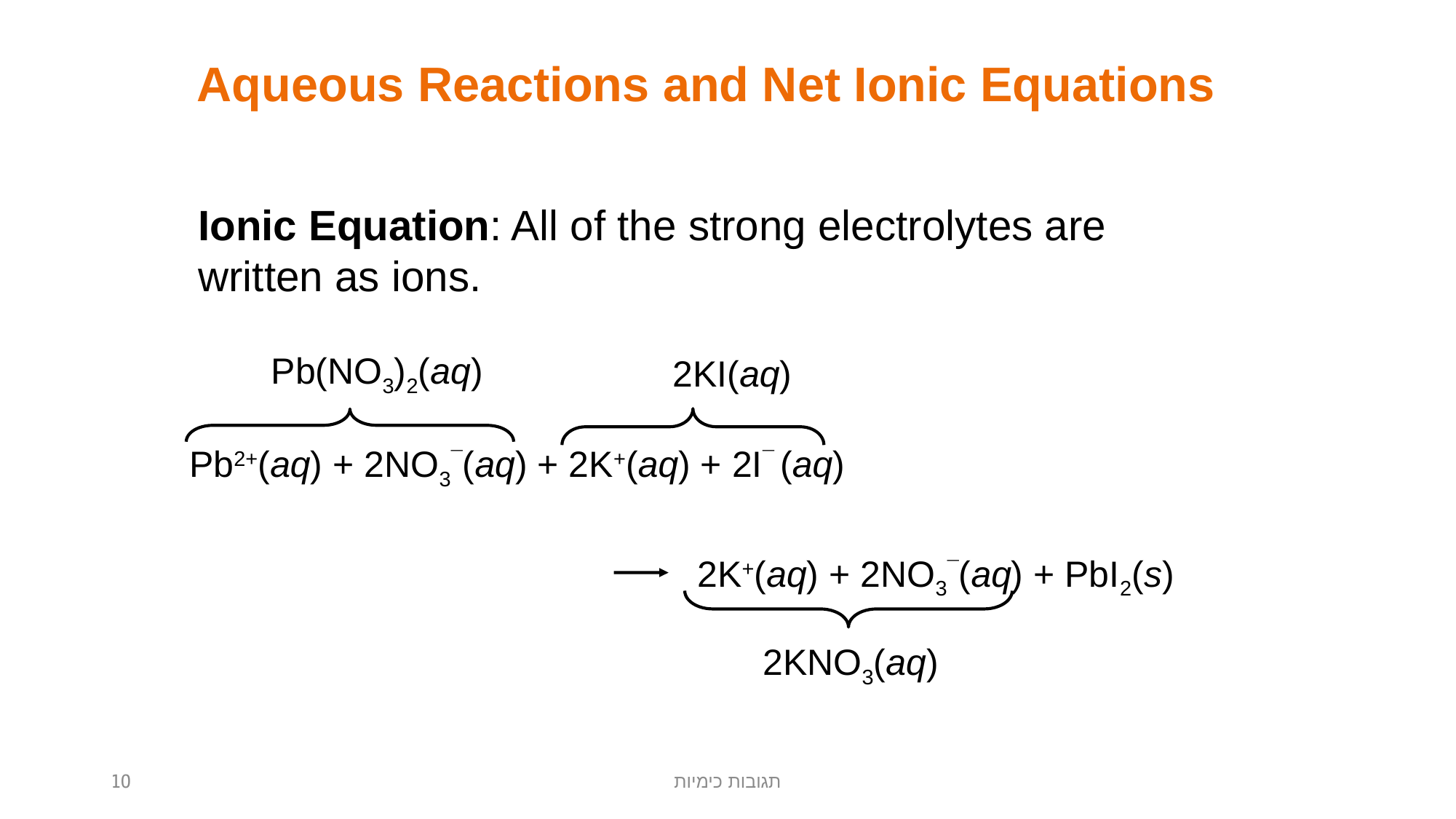

Aqueous Reactions and Net Ionic Equations
Ionic Equation: All of the strong electrolytes are written as ions.

Pb(NO3)2(aq)
2KI(aq)
Pb2+(aq) + 2NO3¯(aq) + 2K+(aq) + 2I¯ (aq)

2K+(aq) + 2NO3¯(aq) + PbI2(s)

2KNO3(aq)
10
תגובות כימיות